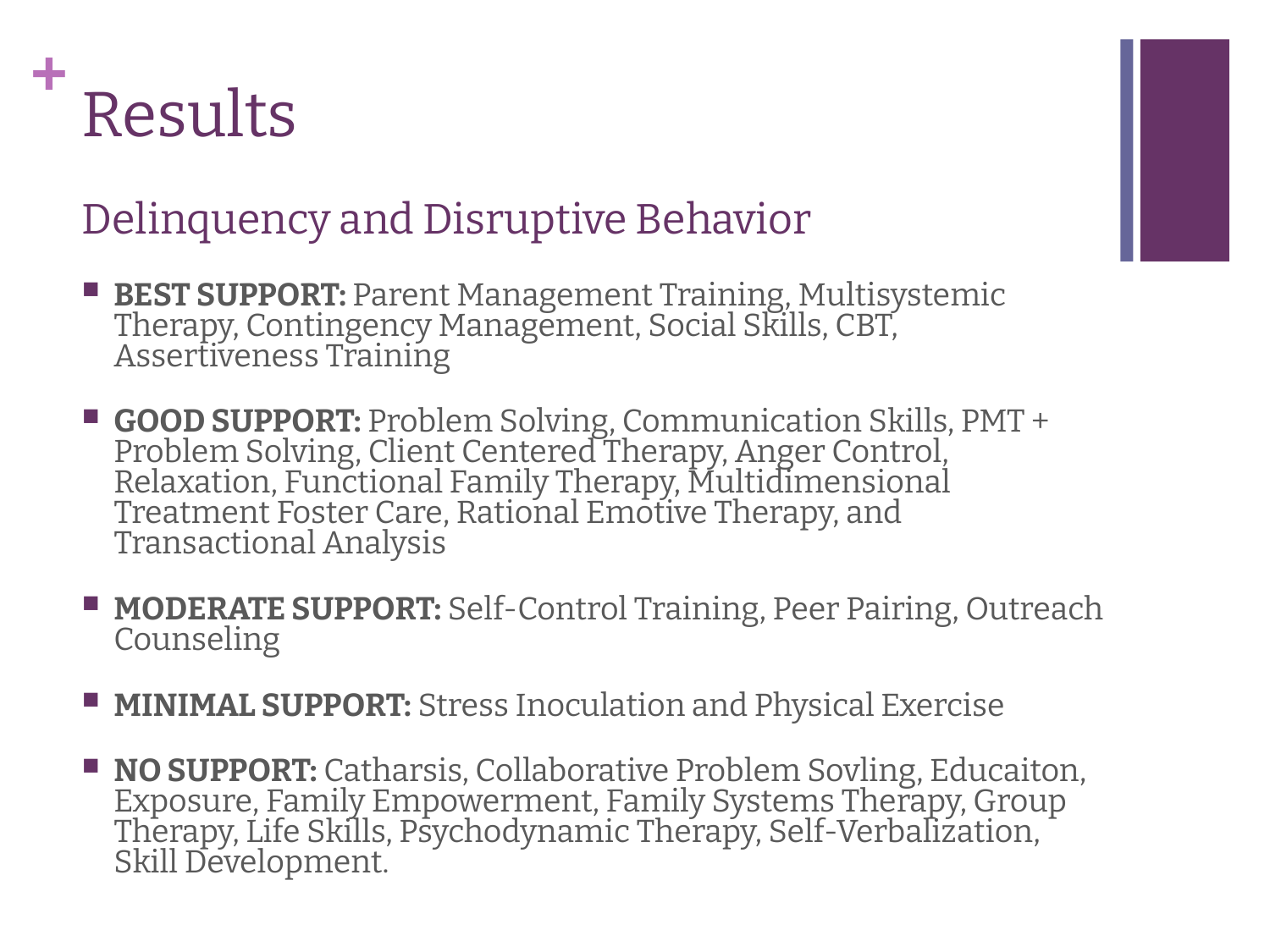

# Results Delinquency and Disruptive Behavior
BEST SUPPORT: Parent Management Training, Multisystemic Therapy, Contingency Management, Social Skills, CBT, Assertiveness Training
GOOD SUPPORT: Problem Solving, Communication Skills, PMT + Problem Solving, Client Centered Therapy, Anger Control, Relaxation, Functional Family Therapy, Multidimensional Treatment Foster Care, Rational Emotive Therapy, and Transactional Analysis
MODERATE SUPPORT: Self-Control Training, Peer Pairing, Outreach Counseling
MINIMAL SUPPORT: Stress Inoculation and Physical Exercise
NO SUPPORT: Catharsis, Collaborative Problem Sovling, Educaiton, Exposure, Family Empowerment, Family Systems Therapy, Group Therapy, Life Skills, Psychodynamic Therapy, Self-Verbalization, Skill Development.